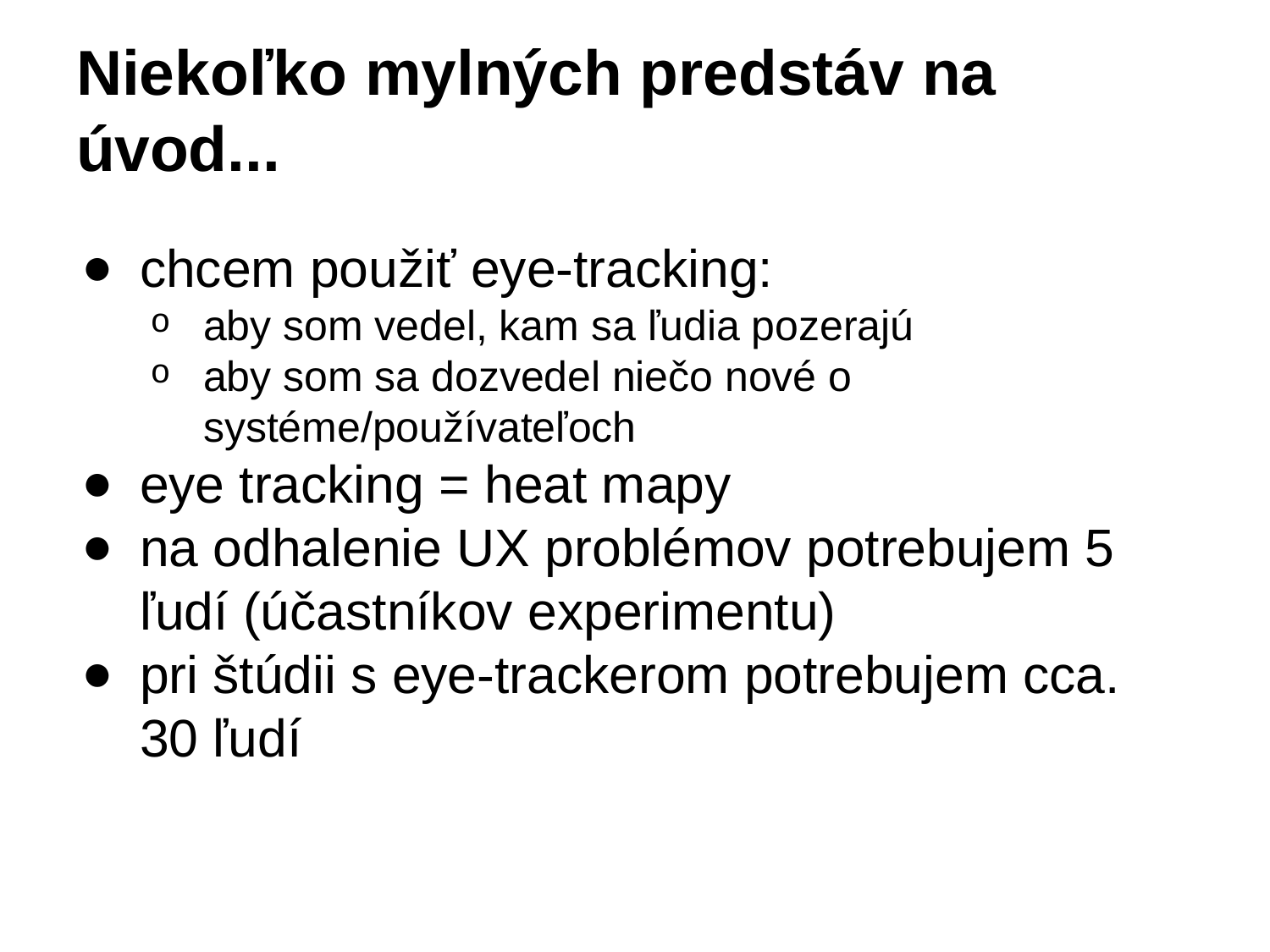

# Niekoľko mylných predstáv na úvod...
chcem použiť eye-tracking:
aby som vedel, kam sa ľudia pozerajú
aby som sa dozvedel niečo nové o systéme/používateľoch
eye tracking = heat mapy
na odhalenie UX problémov potrebujem 5 ľudí (účastníkov experimentu)
pri štúdii s eye-trackerom potrebujem cca. 30 ľudí